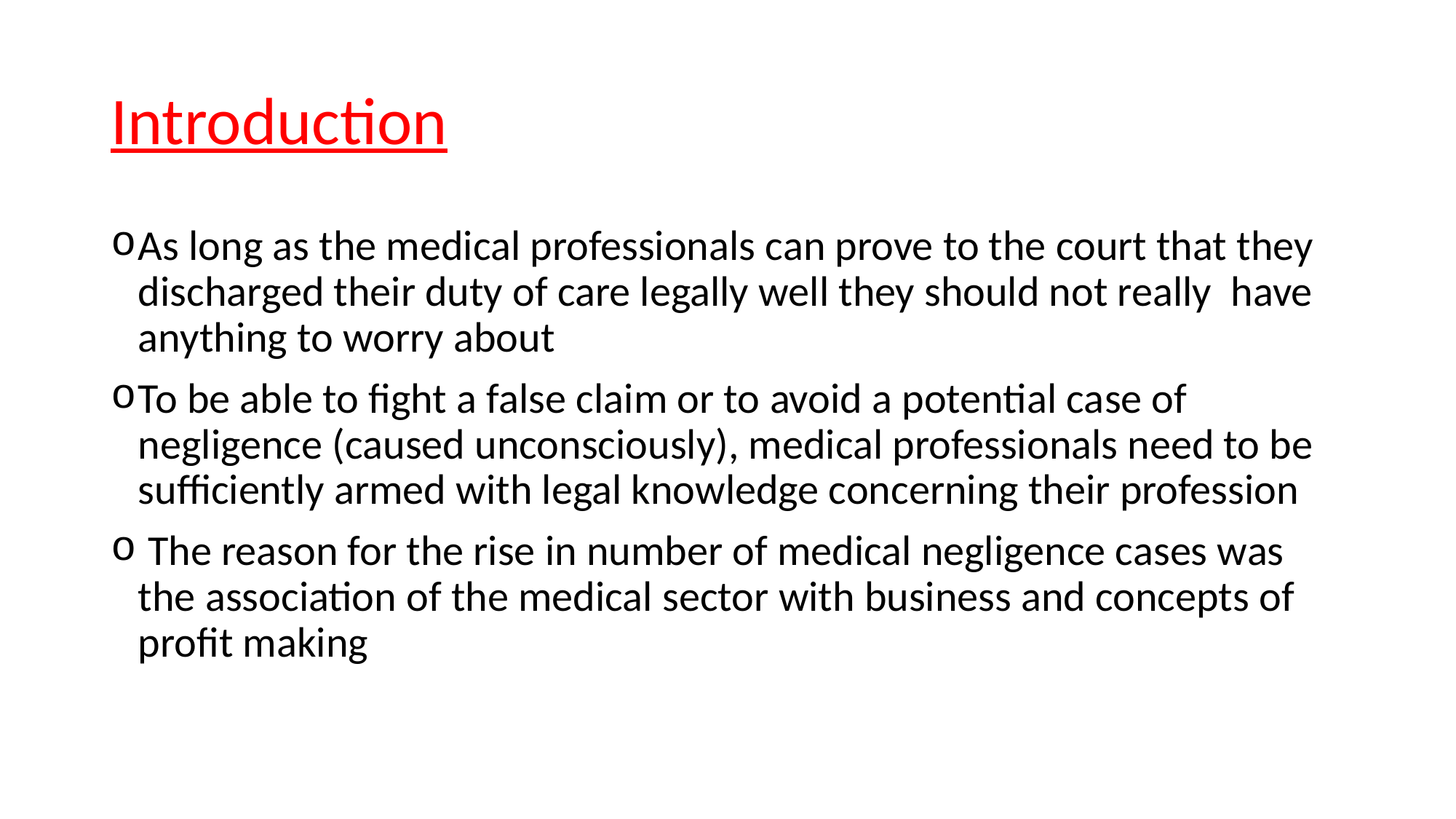

# Introduction
As long as the medical professionals can prove to the court that they discharged their duty of care legally well they should not really  have anything to worry about
To be able to fight a false claim or to avoid a potential case of negligence (caused unconsciously), medical professionals need to be sufficiently armed with legal knowledge concerning their profession
 The reason for the rise in number of medical negligence cases was the association of the medical sector with business and concepts of profit making